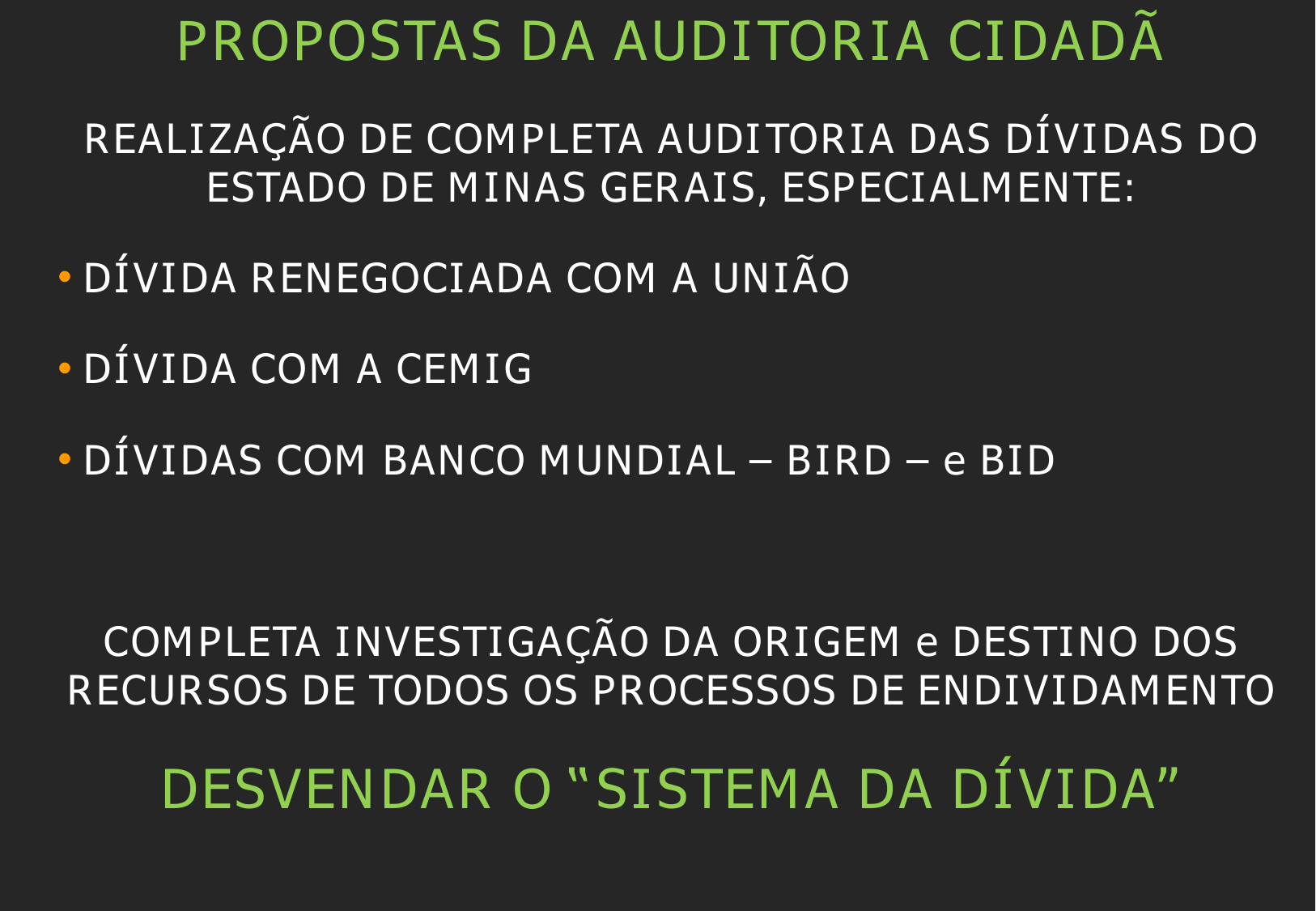

PROPOSTAS DA AUDITORIA CIDADÃ
REALIZAÇÃO DE COMPLETA AUDITORIA DAS DÍVIDAS DO ESTADO DE MINAS GERAIS, ESPECIALMENTE:
 DÍVIDA RENEGOCIADA COM A UNIÃO
 DÍVIDA COM A CEMIG
 DÍVIDAS COM BANCO MUNDIAL – BIRD – e BID

COMPLETA INVESTIGAÇÃO DA ORIGEM e DESTINO DOS RECURSOS DE TODOS OS PROCESSOS DE ENDIVIDAMENTO
DESVENDAR O “SISTEMA DA DÍVIDA”